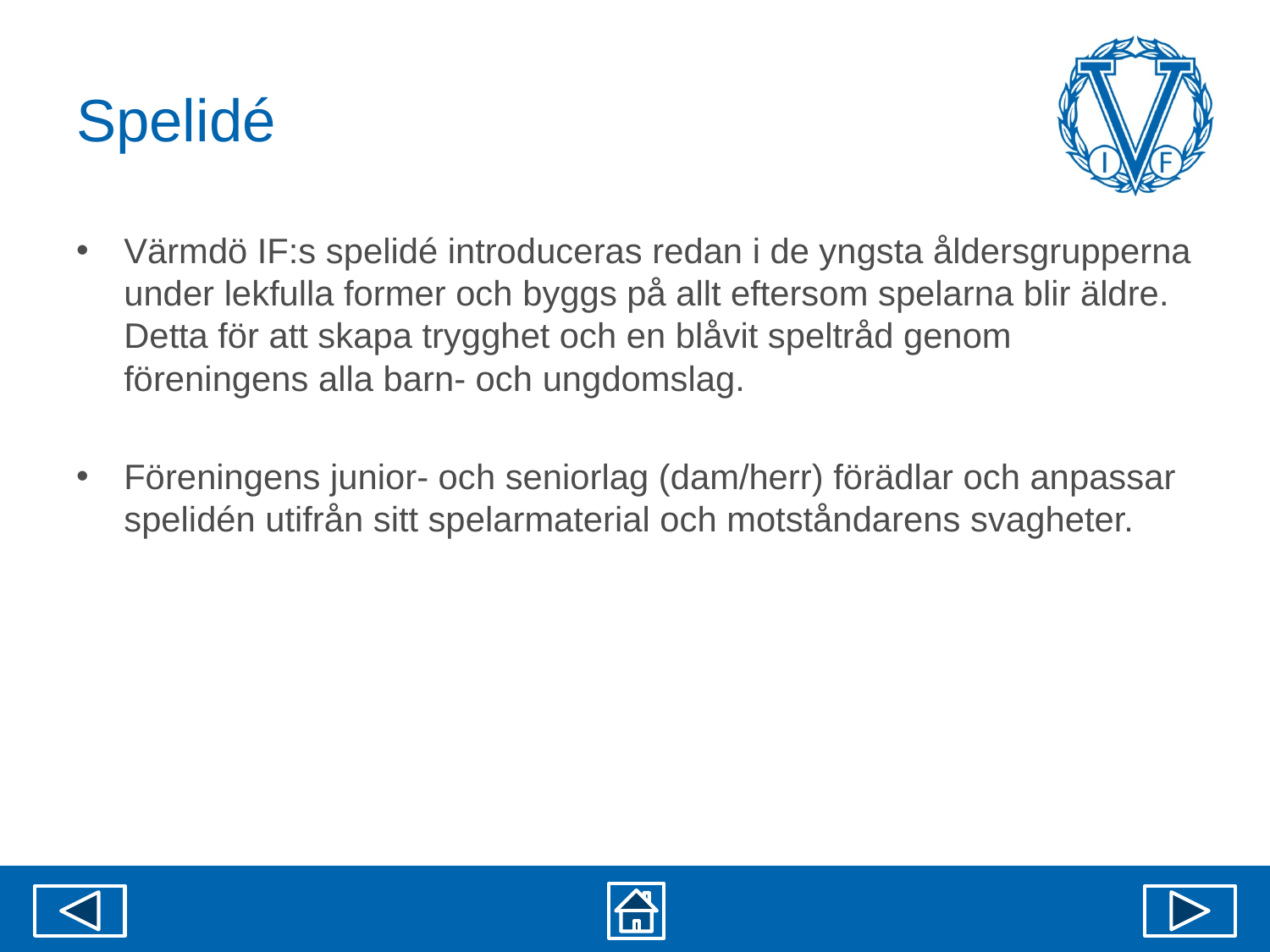

# Spelidé
Värmdö IF:s spelidé introduceras redan i de yngsta åldersgrupperna under lekfulla former och byggs på allt eftersom spelarna blir äldre. Detta för att skapa trygghet och en blåvit speltråd genom föreningens alla barn- och ungdomslag.

Föreningens junior- och seniorlag (dam/herr) förädlar och anpassar spelidén utifrån sitt spelarmaterial och motståndarens svagheter.